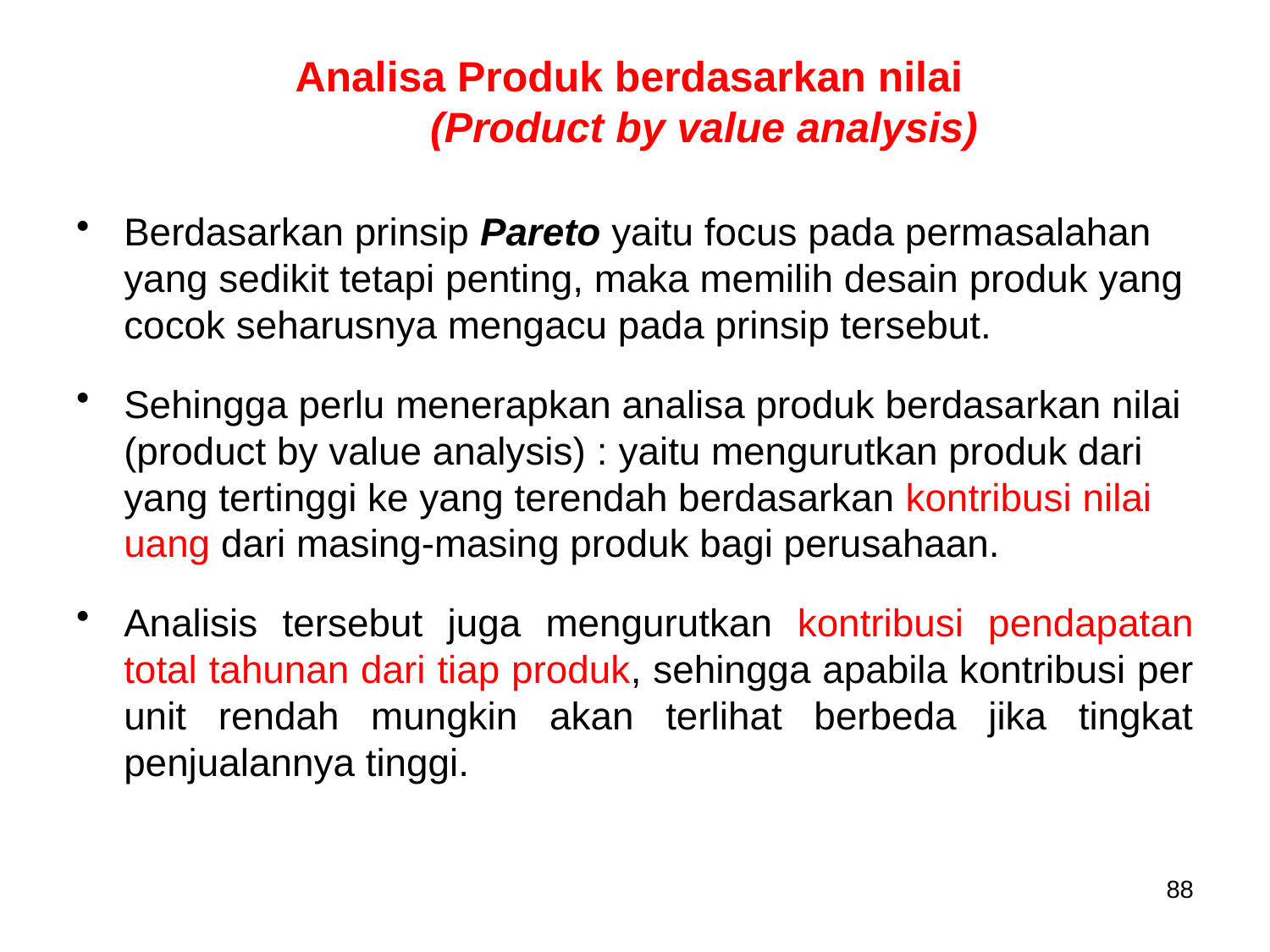

# Analisa Produk berdasarkan nilai (Product by value analysis)
Berdasarkan prinsip Pareto yaitu focus pada permasalahan yang sedikit tetapi penting, maka memilih desain produk yang cocok seharusnya mengacu pada prinsip tersebut.

Sehingga perlu menerapkan analisa produk berdasarkan nilai (product by value analysis) : yaitu mengurutkan produk dari yang tertinggi ke yang terendah berdasarkan kontribusi nilai uang dari masing-masing produk bagi perusahaan.

Analisis tersebut juga mengurutkan kontribusi pendapatan total tahunan dari tiap produk, sehingga apabila kontribusi per unit rendah mungkin akan terlihat berbeda jika tingkat penjualannya tinggi.
88